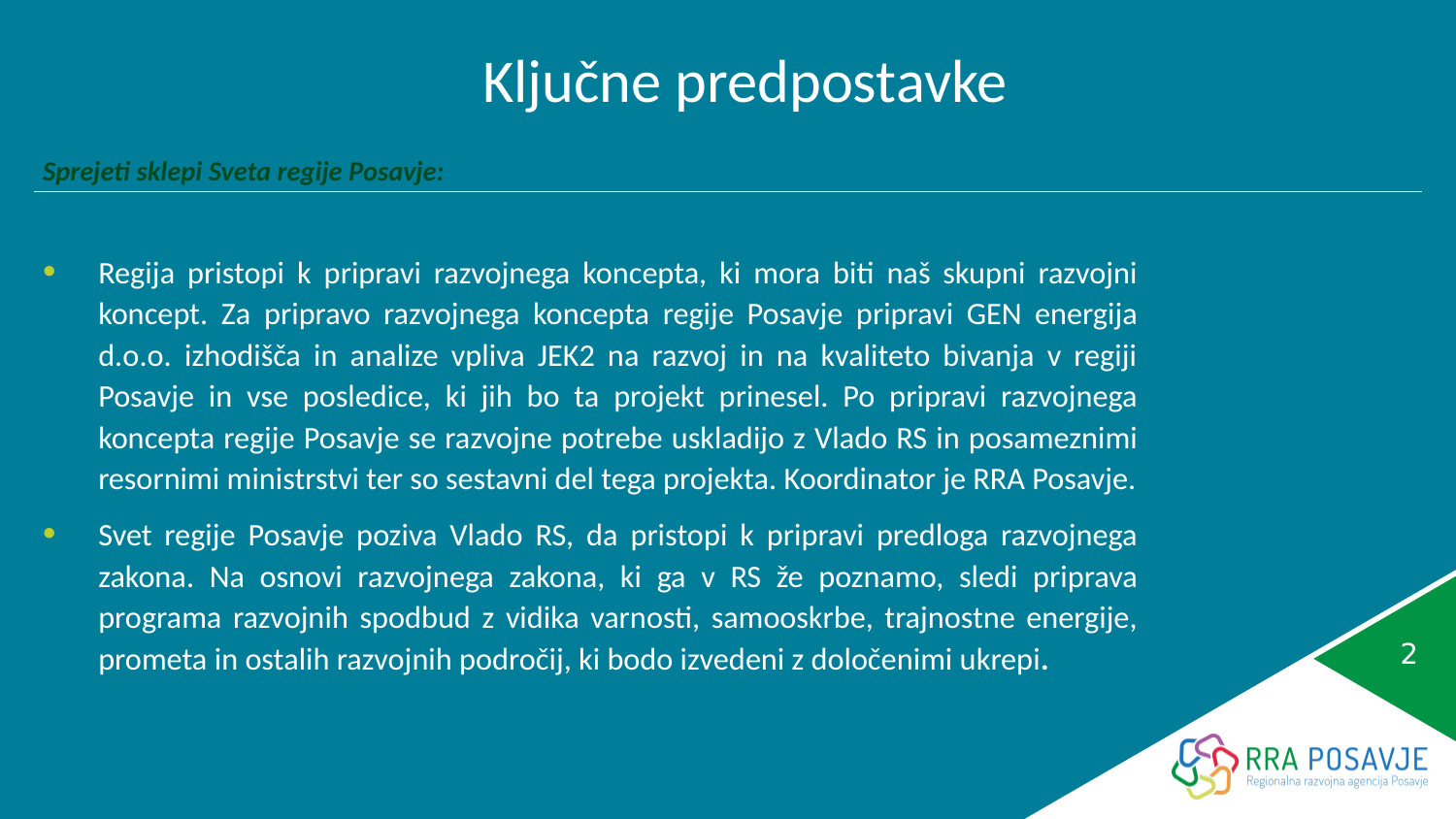

# Ključne predpostavke
Sprejeti sklepi Sveta regije Posavje:

Regija pristopi k pripravi razvojnega koncepta, ki mora biti naš skupni razvojni koncept. Za pripravo razvojnega koncepta regije Posavje pripravi GEN energija d.o.o. izhodišča in analize vpliva JEK2 na razvoj in na kvaliteto bivanja v regiji Posavje in vse posledice, ki jih bo ta projekt prinesel. Po pripravi razvojnega koncepta regije Posavje se razvojne potrebe uskladijo z Vlado RS in posameznimi resornimi ministrstvi ter so sestavni del tega projekta. Koordinator je RRA Posavje.
Svet regije Posavje poziva Vlado RS, da pristopi k pripravi predloga razvojnega zakona. Na osnovi razvojnega zakona, ki ga v RS že poznamo, sledi priprava programa razvojnih spodbud z vidika varnosti, samooskrbe, trajnostne energije, prometa in ostalih razvojnih področij, ki bodo izvedeni z določenimi ukrepi.

2